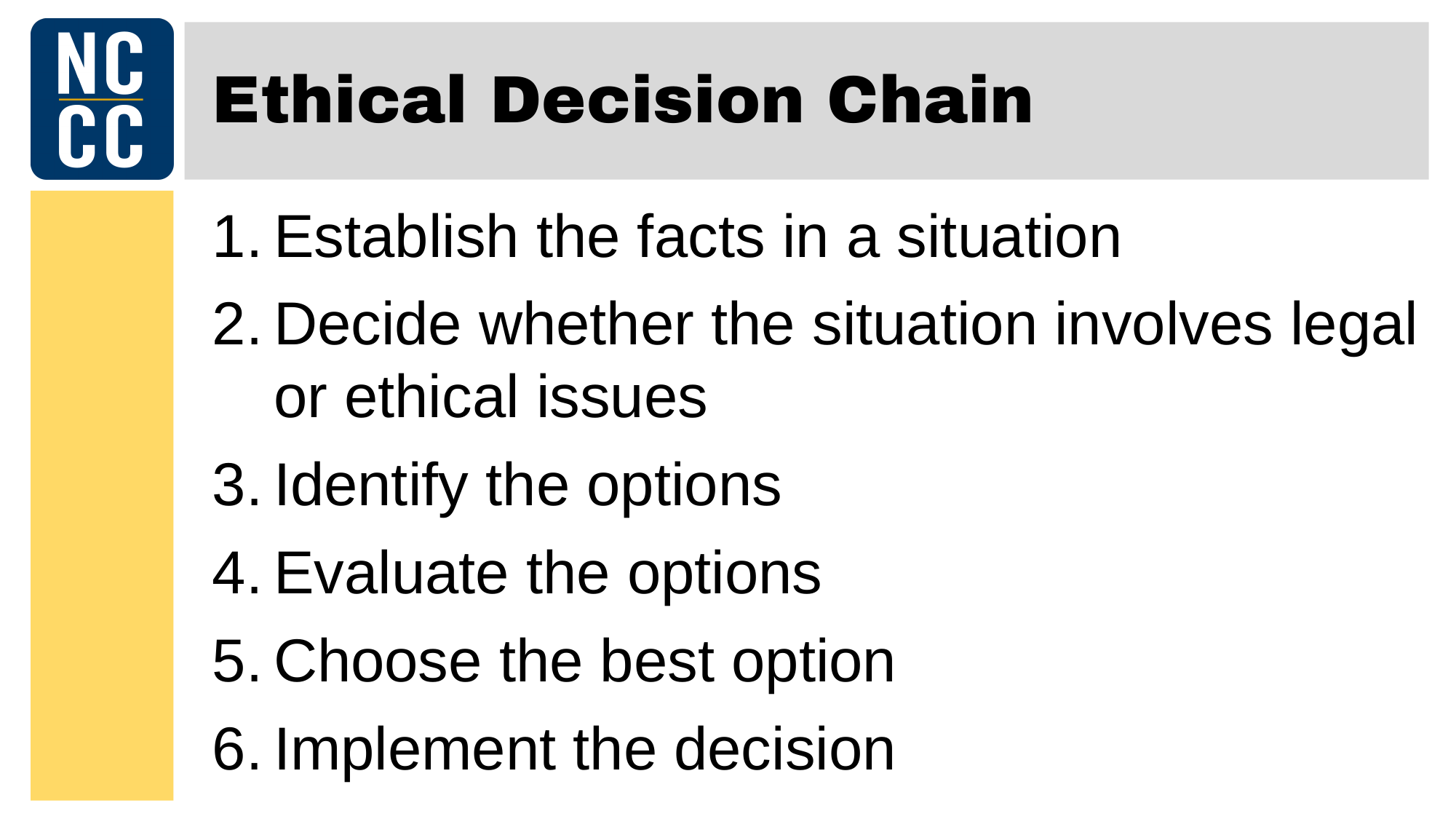

# Ethical Decision Chain
Establish the facts in a situation
Decide whether the situation involves legal or ethical issues
Identify the options
Evaluate the options
Choose the best option
Implement the decision